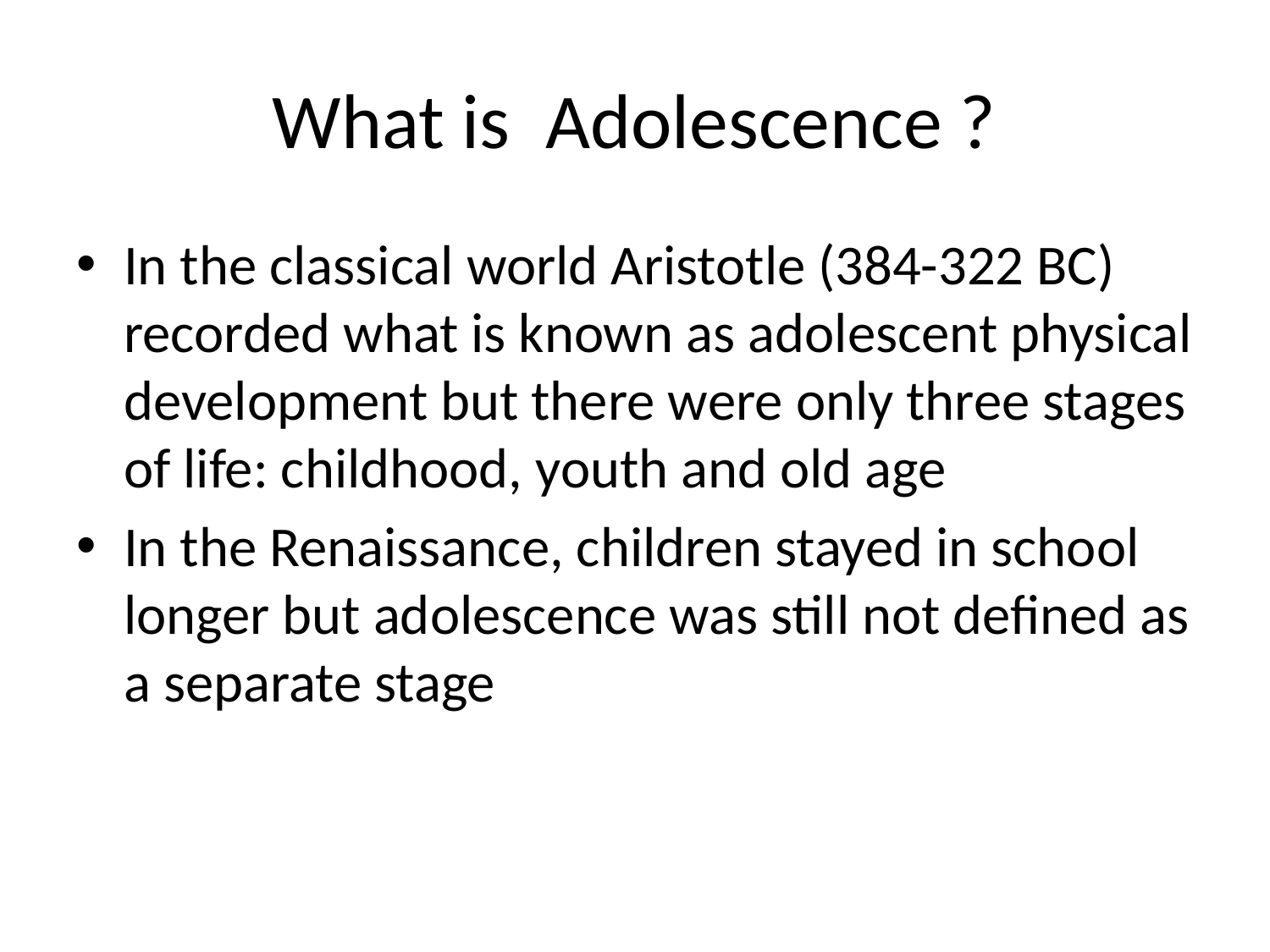

# What is  Adolescence ?
In the classical world Aristotle (384-322 BC) recorded what is known as adolescent physical development but there were only three stages of life: childhood, youth and old age
In the Renaissance, children stayed in school longer but adolescence was still not defined as a separate stage